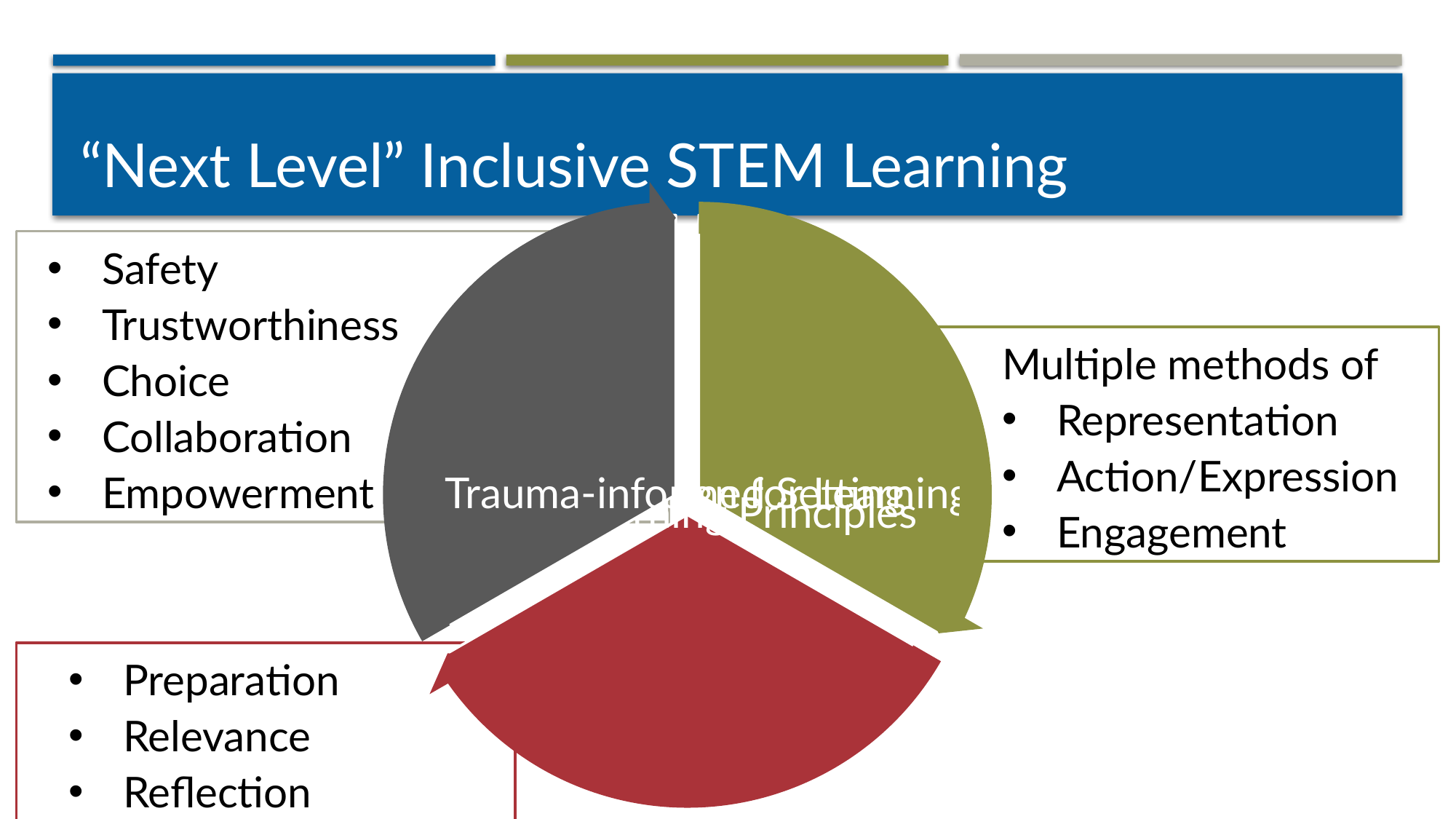

# “Next Level” Inclusive STEM Learning
Universal Design for Learning
Adult Learning Principles
Trauma-informed Setting
Safety
Trustworthiness
Choice
Collaboration
Empowerment
Multiple methods of
Representation
Action/Expression
Engagement
Preparation
Relevance
Reflection